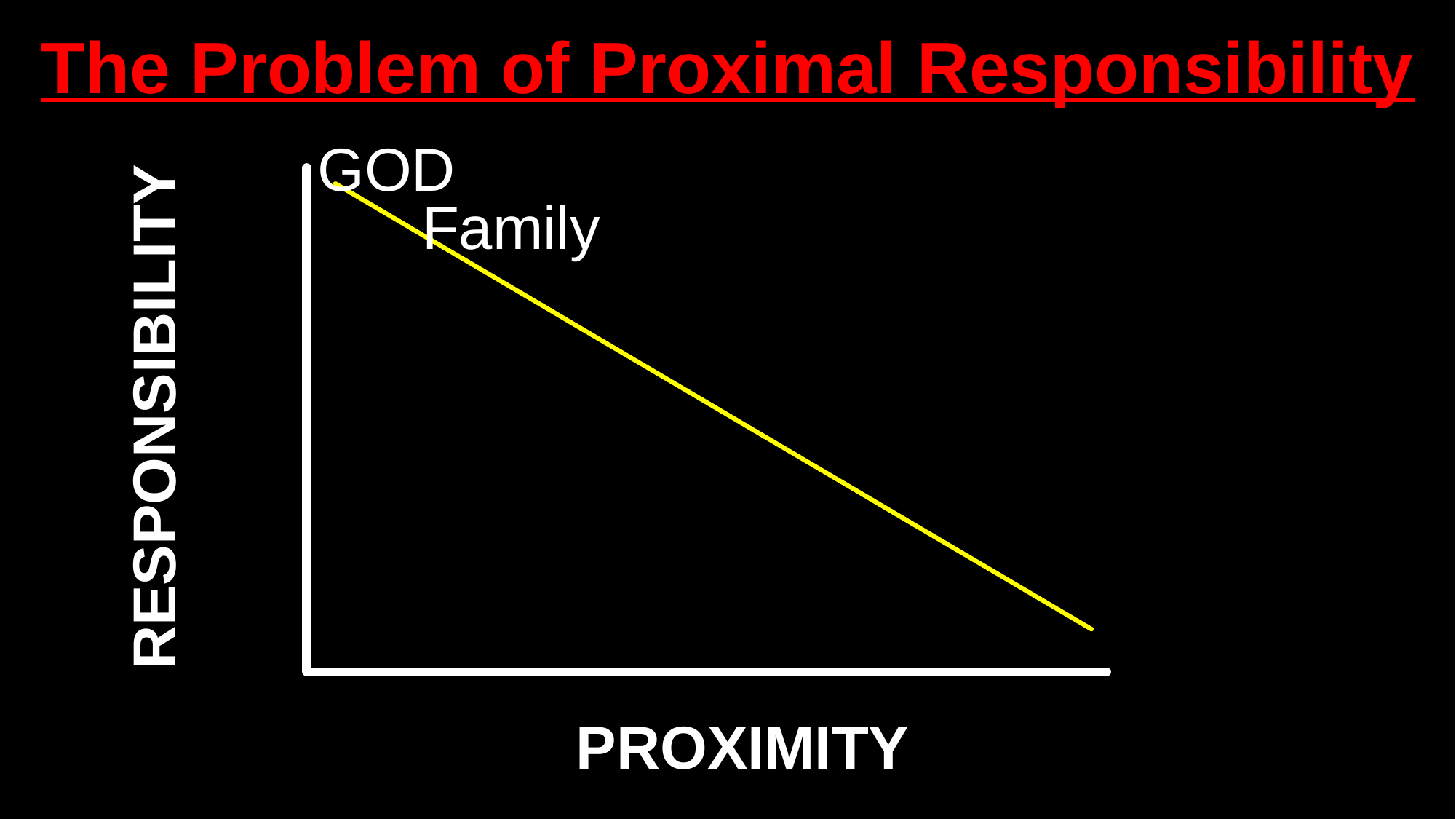

The Problem of Proximal Responsibility
GOD
Family
RESPONSIBILITY
PROXIMITY